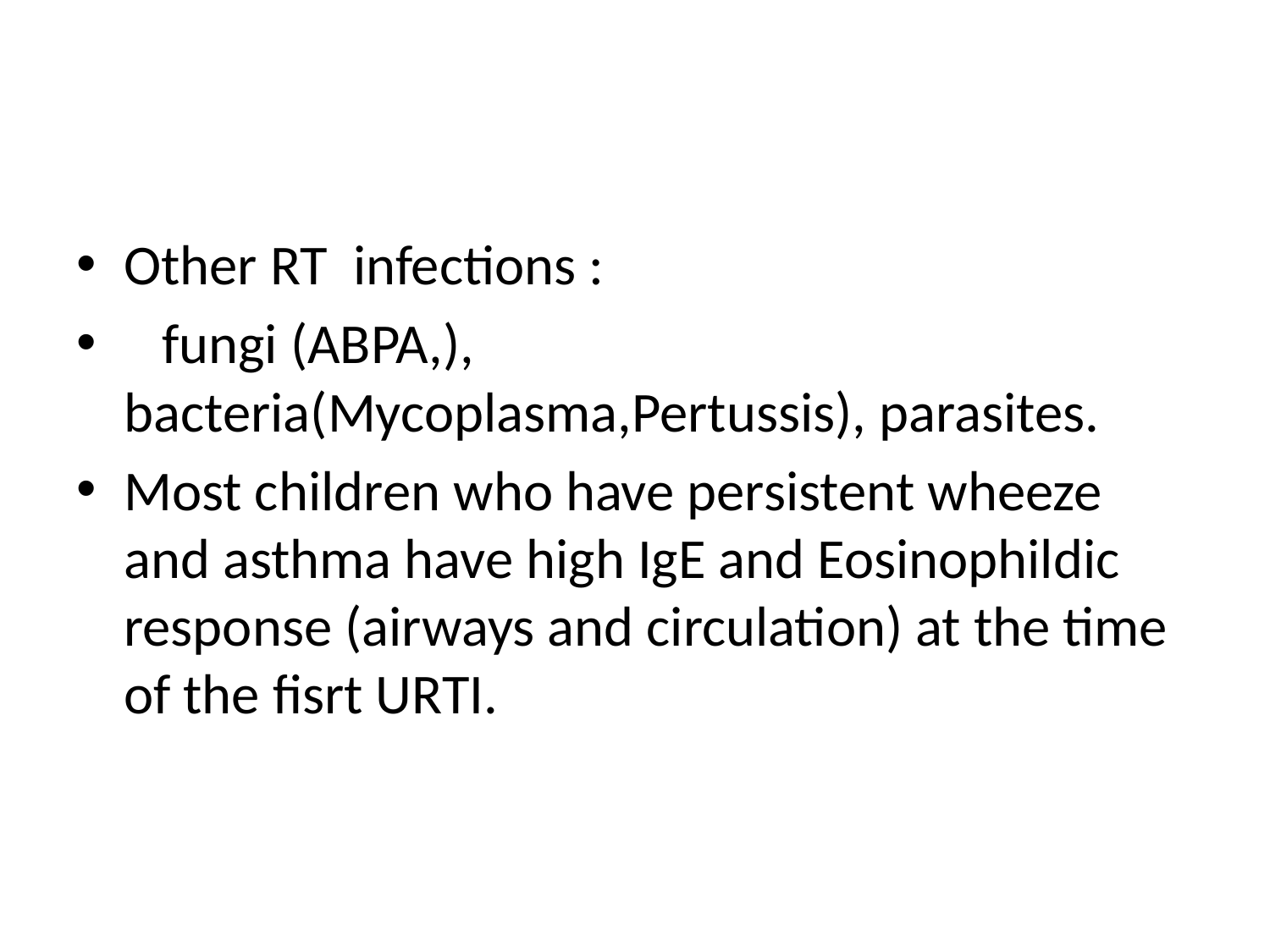

#
Other RT  infections :
   fungi (ABPA,), bacteria(Mycoplasma,Pertussis), parasites.
Most children who have persistent wheeze and asthma have high IgE and Eosinophildic response (airways and circulation) at the time of the fisrt URTI.